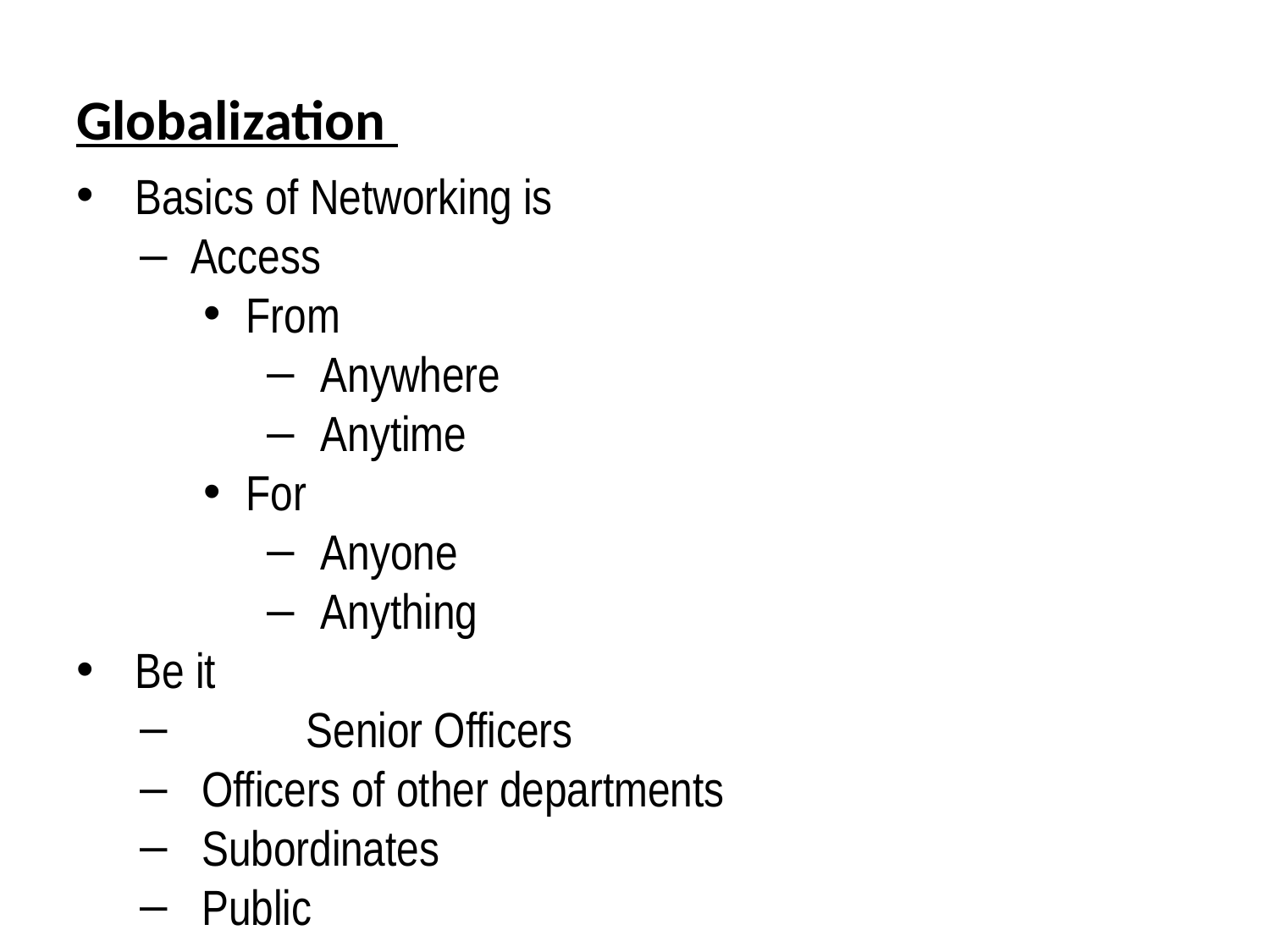

# Globalization
 Basics of Networking is
 Access
 From
  Anywhere
  Anytime
 For
  Anyone
  Anything
 Be it
	Senior Officers
  Officers of other departments
  Subordinates
  Public